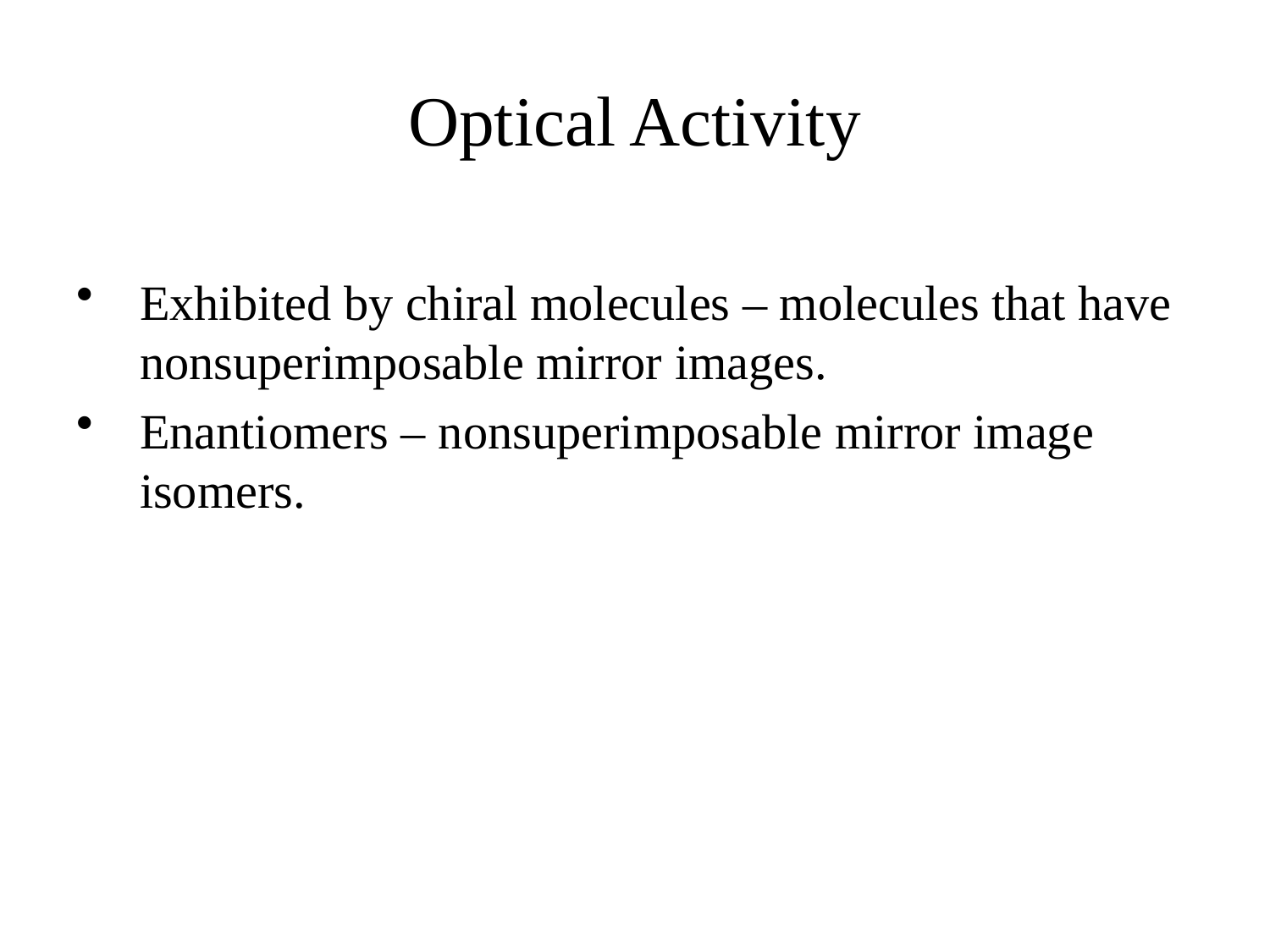

# Optical Activity

Exhibited by chiral molecules – molecules that have nonsuperimposable mirror images.
Enantiomers – nonsuperimposable mirror image isomers.